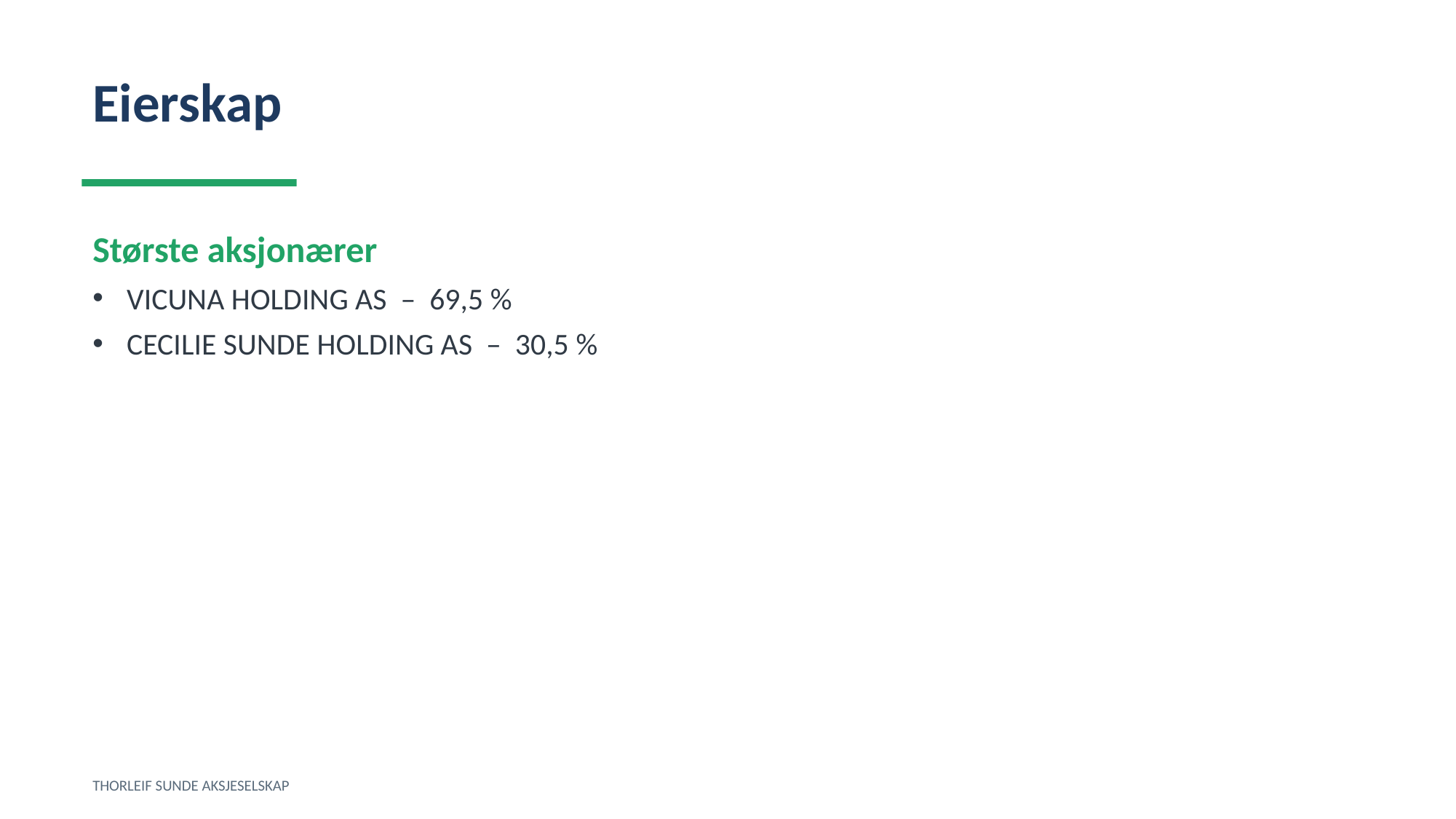

Eierskap

Største aksjonærer
VICUNA HOLDING AS  –  69,5 %
CECILIE SUNDE HOLDING AS  –  30,5 %
THORLEIF SUNDE AKSJESELSKAP